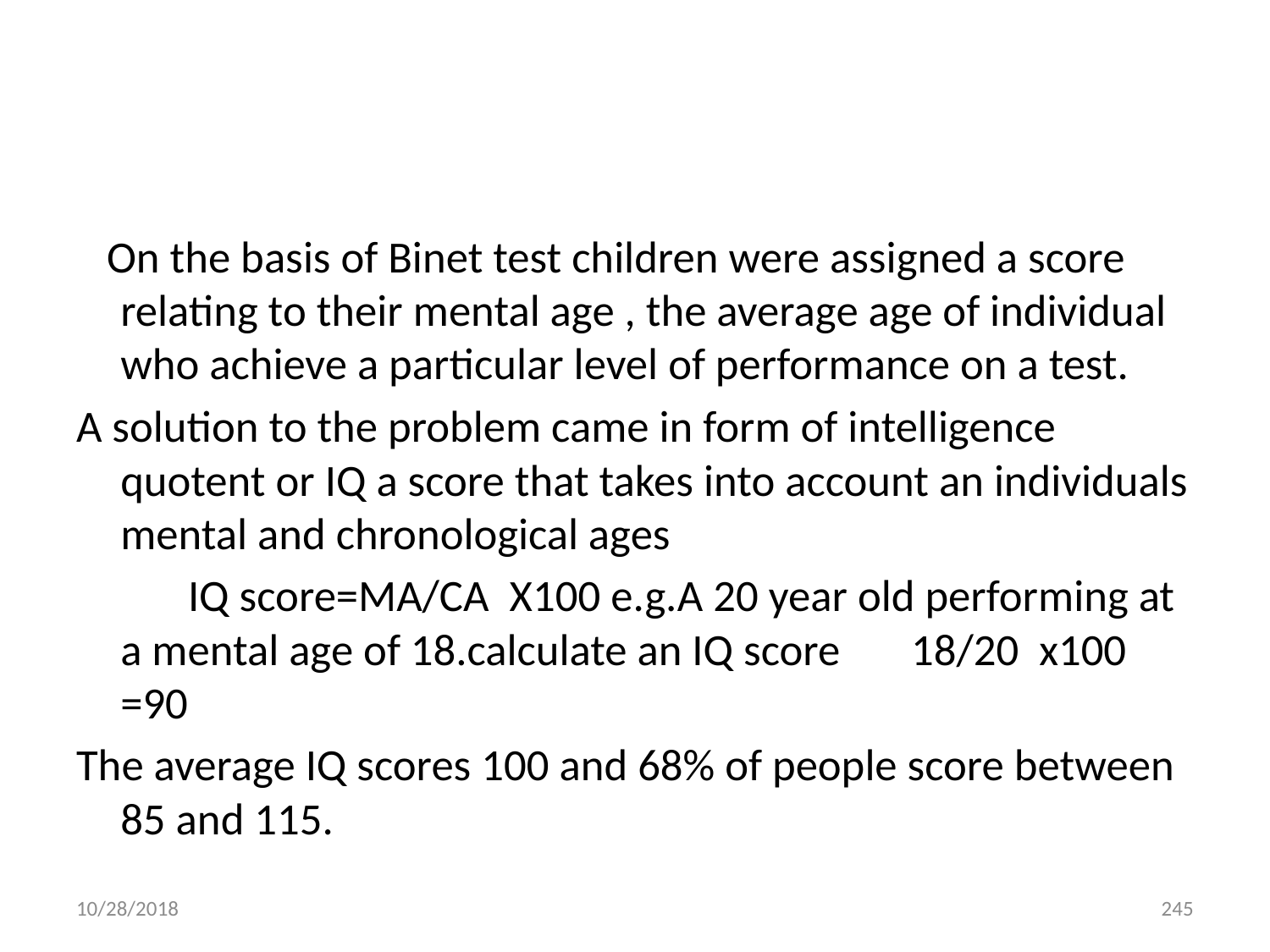

#
   On the basis of Binet test children were assigned a score  relating to their mental age , the average age of individual who achieve a particular level of performance on a test.
A solution to the problem came in form of intelligence quotent or IQ a score that takes into account an individuals mental and chronological ages
           IQ score=MA/CA  X100 e.g.A 20 year old performing at a mental age of 18.calculate an IQ score       18/20  x100  =90
The average IQ scores 100 and 68% of people score between 85 and 115.
10/28/2018
245